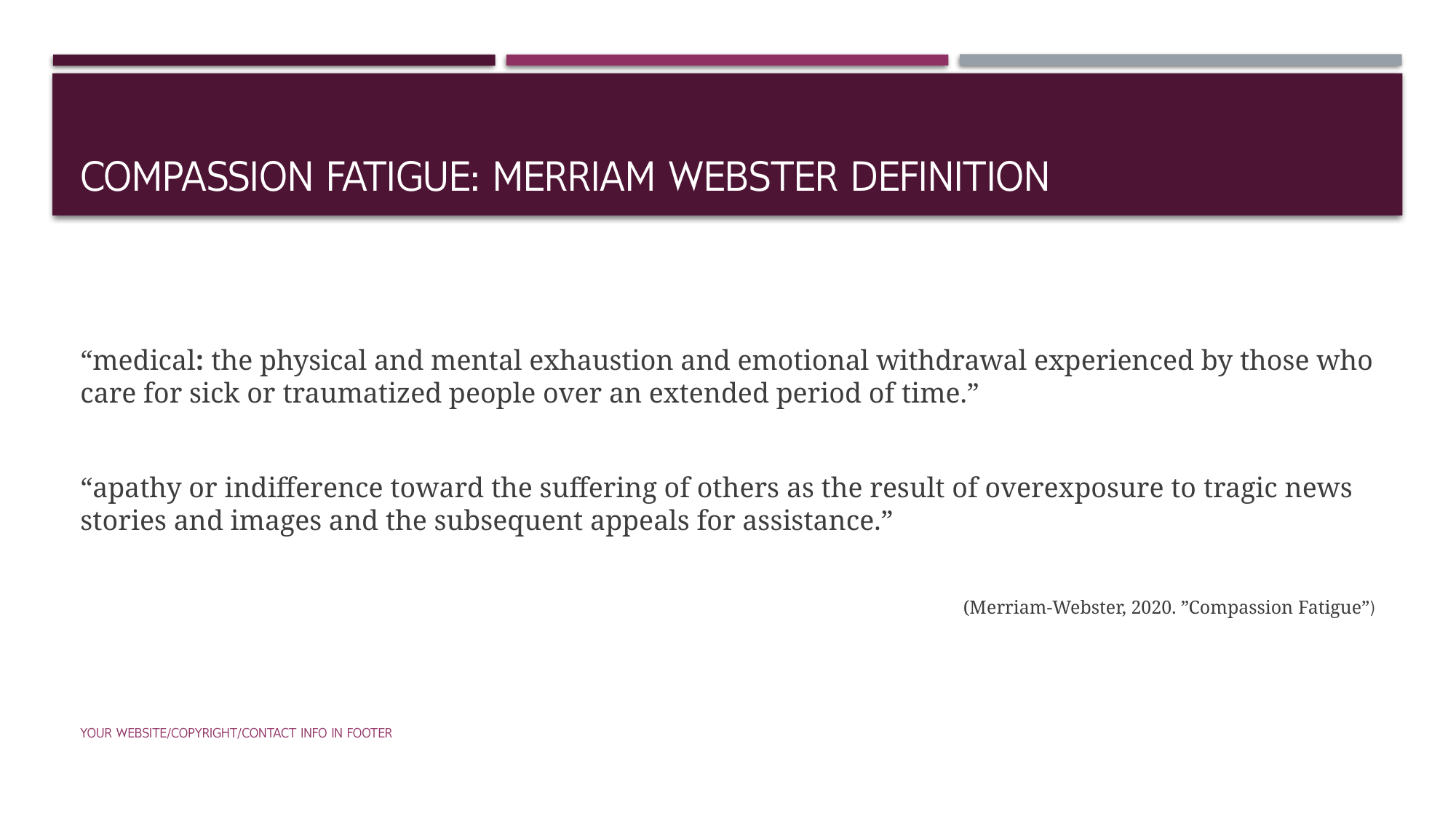

# Compassion Fatigue: Merriam Webster Definition
“medical: the physical and mental exhaustion and emotional withdrawal experienced by those who care for sick or traumatized people over an extended period of time.”

“apathy or indifference toward the suffering of others as the result of overexposure to tragic news stories and images and the subsequent appeals for assistance.”

(Merriam-Webster, 2020. ”Compassion Fatigue”)
Your Website/Copyright/Contact Info in Footer